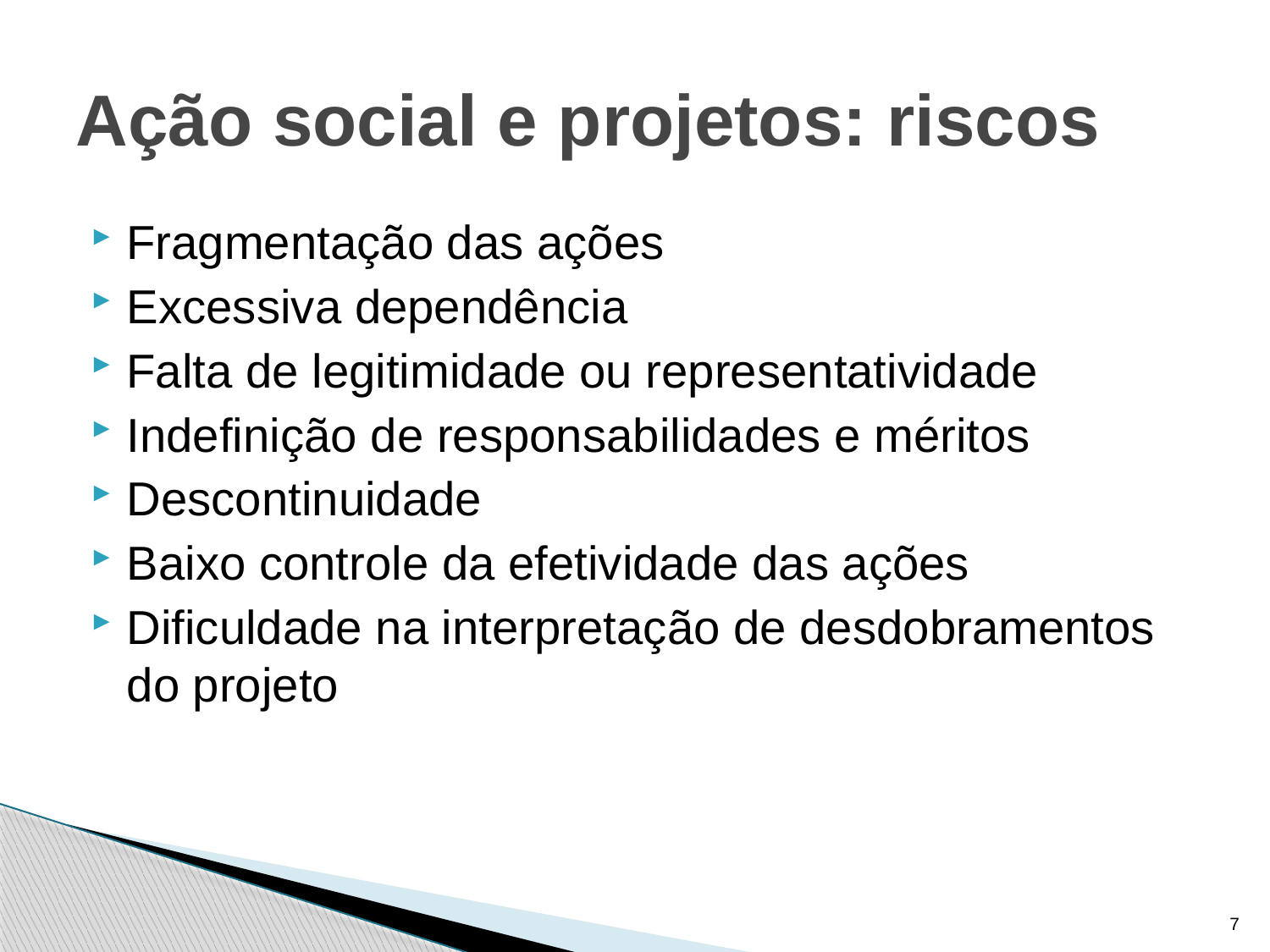

# Ação social e projetos: riscos
Fragmentação das ações
Excessiva dependência
Falta de legitimidade ou representatividade
Indefinição de responsabilidades e méritos
Descontinuidade
Baixo controle da efetividade das ações
Dificuldade na interpretação de desdobramentos do projeto
7